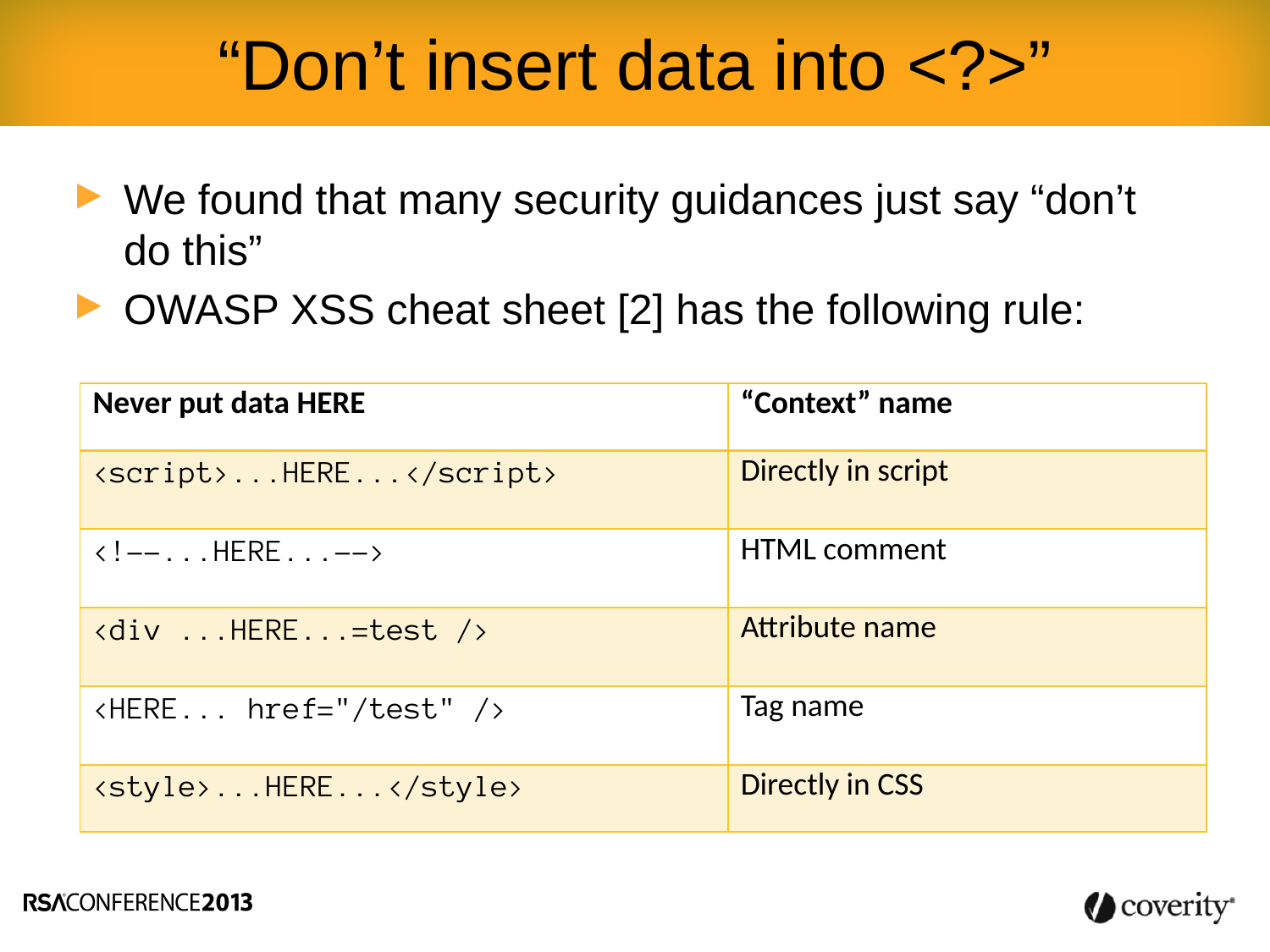

“Don’t insert data into <?>”
We found that many security guidances just say “don’t do this”
OWASP XSS cheat sheet [2] has the following rule:

| Never put data HERE | “Context” name |
| --- | --- |
| <script>...HERE...</script> | Directly in script |
| <!--...HERE...--> | HTML comment |
| <div ...HERE...=test /> | Attribute name |
| <HERE... href="/test" /> | Tag name |
| <style>...HERE...</style> | Directly in CSS |